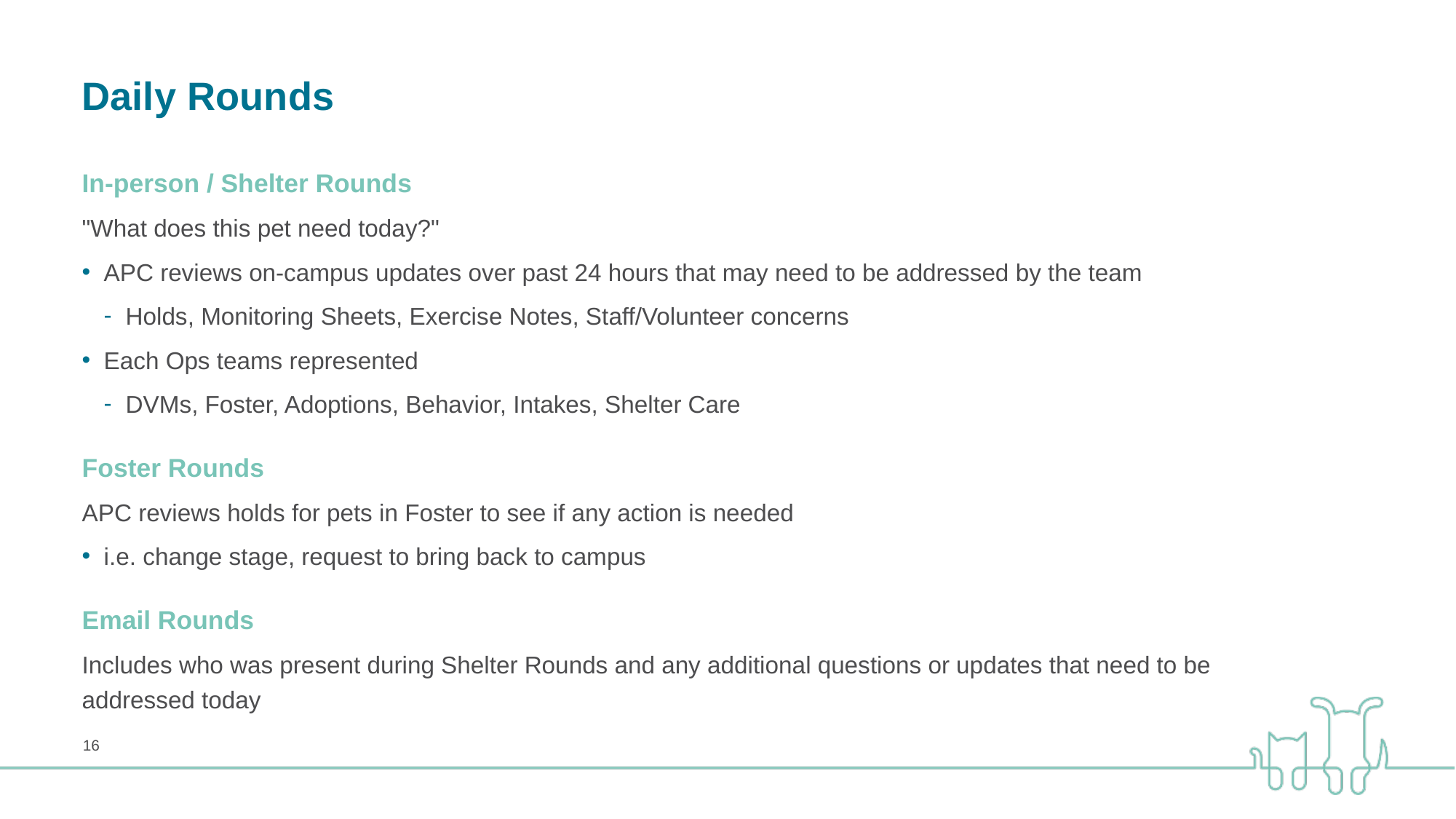

# Daily Rounds
In-person / Shelter Rounds
"What does this pet need today?"
APC reviews on-campus updates over past 24 hours that may need to be addressed by the team
Holds, Monitoring Sheets, Exercise Notes, Staff/Volunteer concerns
Each Ops teams represented
DVMs, Foster, Adoptions, Behavior, Intakes, Shelter Care
Foster Rounds
APC reviews holds for pets in Foster to see if any action is needed
i.e. change stage, request to bring back to campus
Email Rounds
Includes who was present during Shelter Rounds and any additional questions or updates that need to be addressed today